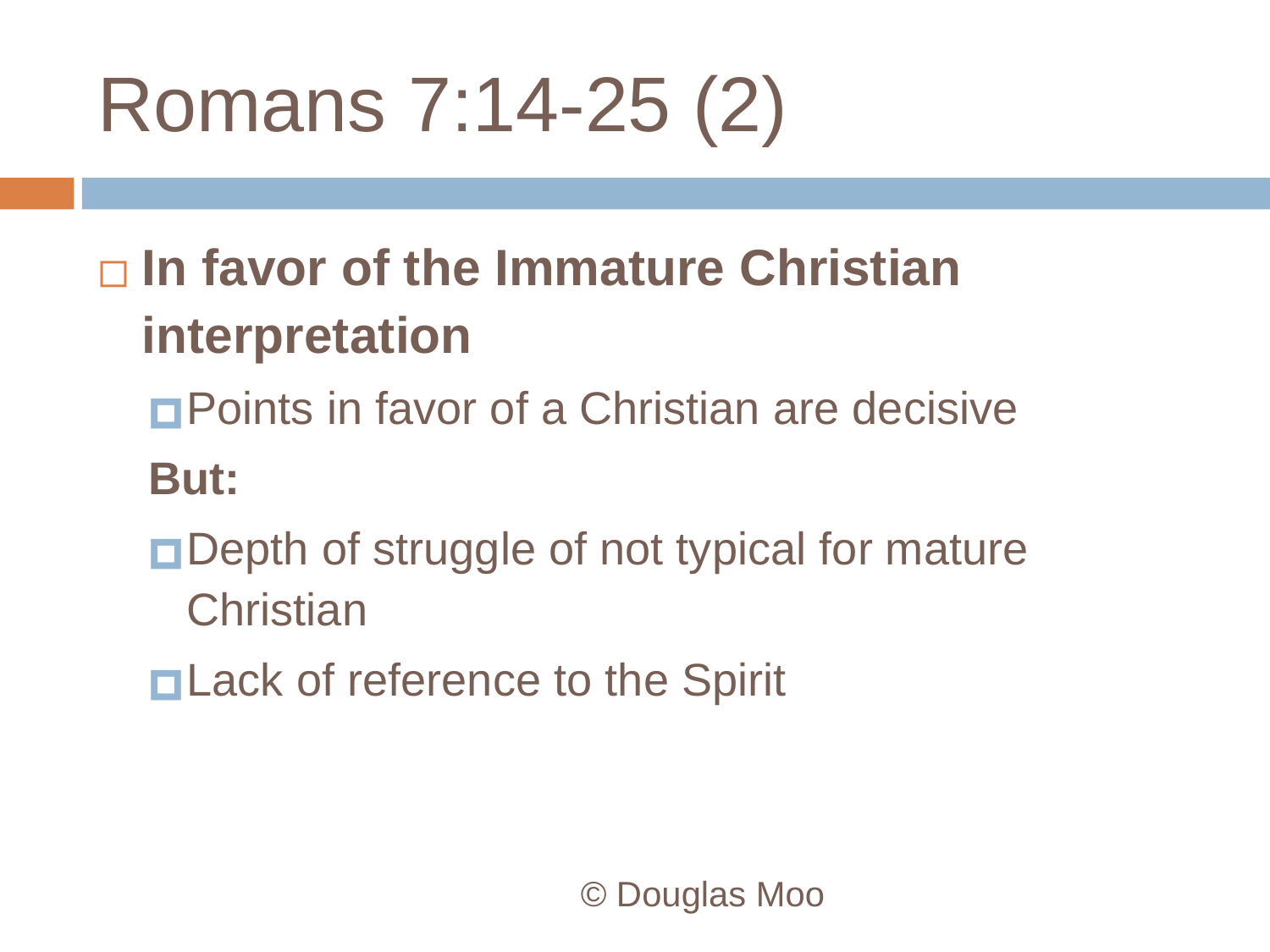

# Romans 7:14-25 (2)
In favor of the Immature Christian interpretation
Points in favor of a Christian are decisive
But:
Depth of struggle of not typical for mature Christian
Lack of reference to the Spirit

© Douglas Moo